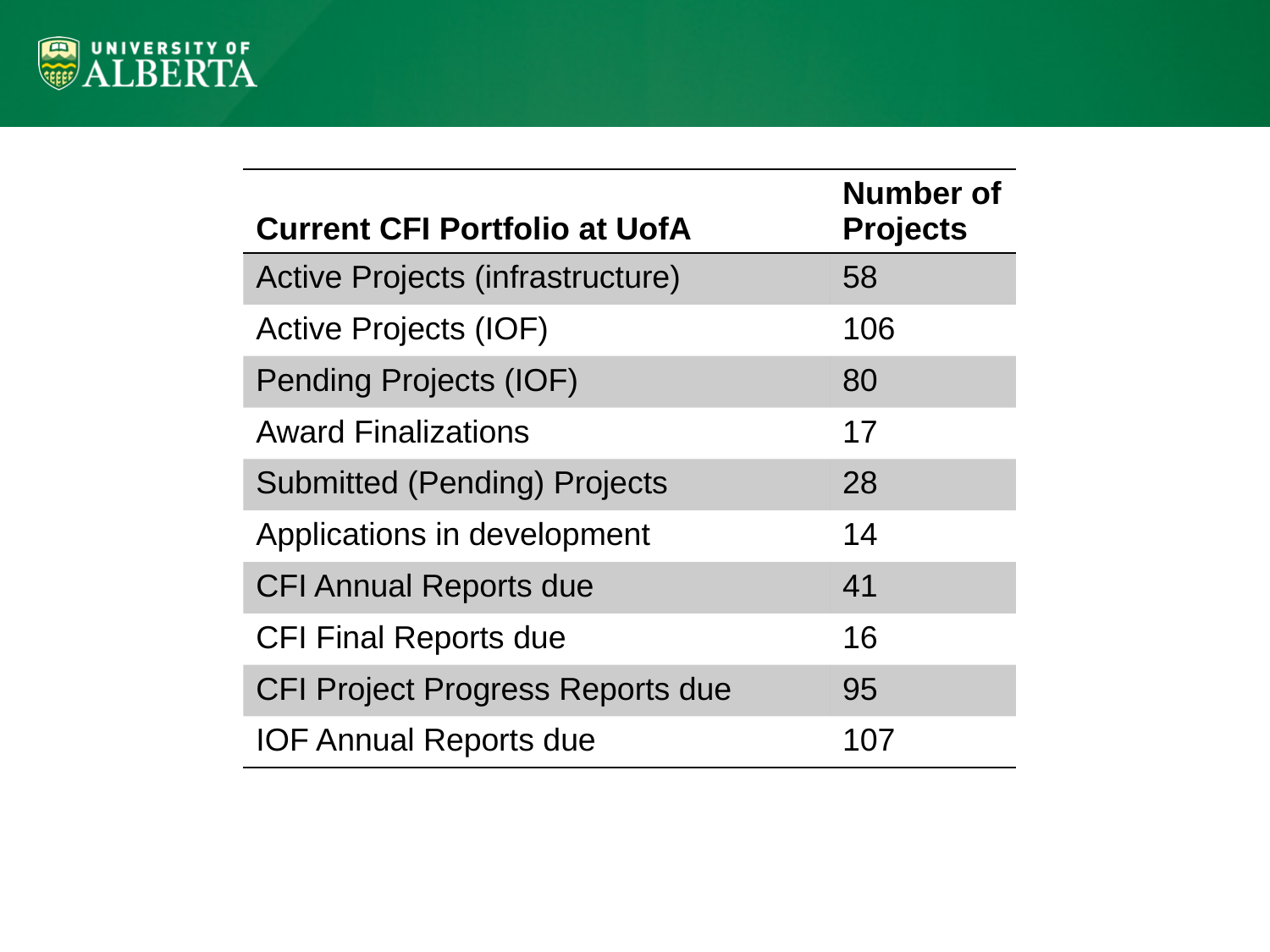

#
| Current CFI Portfolio at UofA | Number of Projects |
| --- | --- |
| Active Projects (infrastructure) | 58 |
| Active Projects (IOF) | 106 |
| Pending Projects (IOF) | 80 |
| Award Finalizations | 17 |
| Submitted (Pending) Projects | 28 |
| Applications in development | 14 |
| CFI Annual Reports due | 41 |
| CFI Final Reports due | 16 |
| CFI Project Progress Reports due | 95 |
| IOF Annual Reports due | 107 |